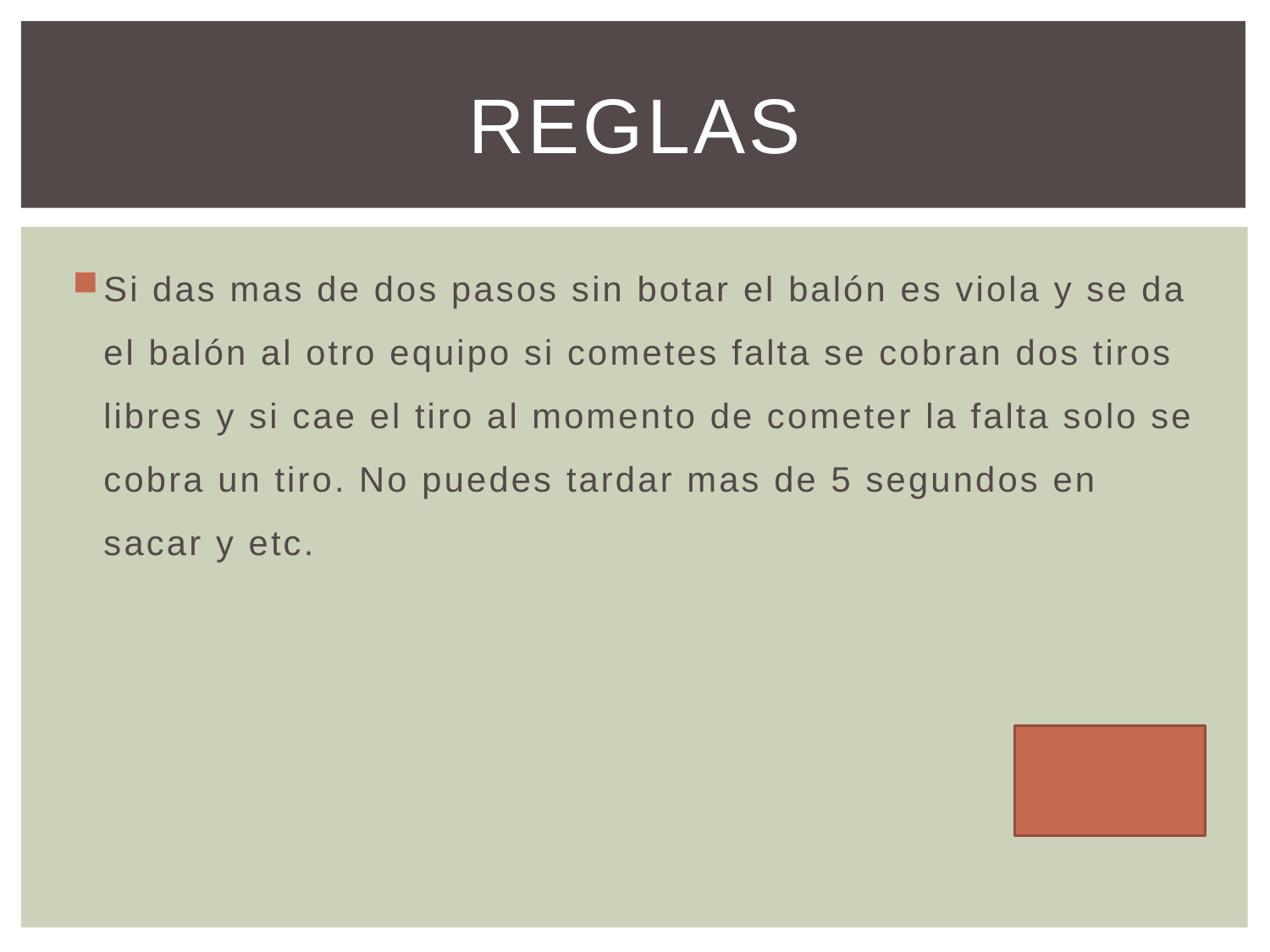

# reglas
Si das mas de dos pasos sin botar el balón es viola y se da el balón al otro equipo si cometes falta se cobran dos tiros libres y si cae el tiro al momento de cometer la falta solo se cobra un tiro. No puedes tardar mas de 5 segundos en sacar y etc.